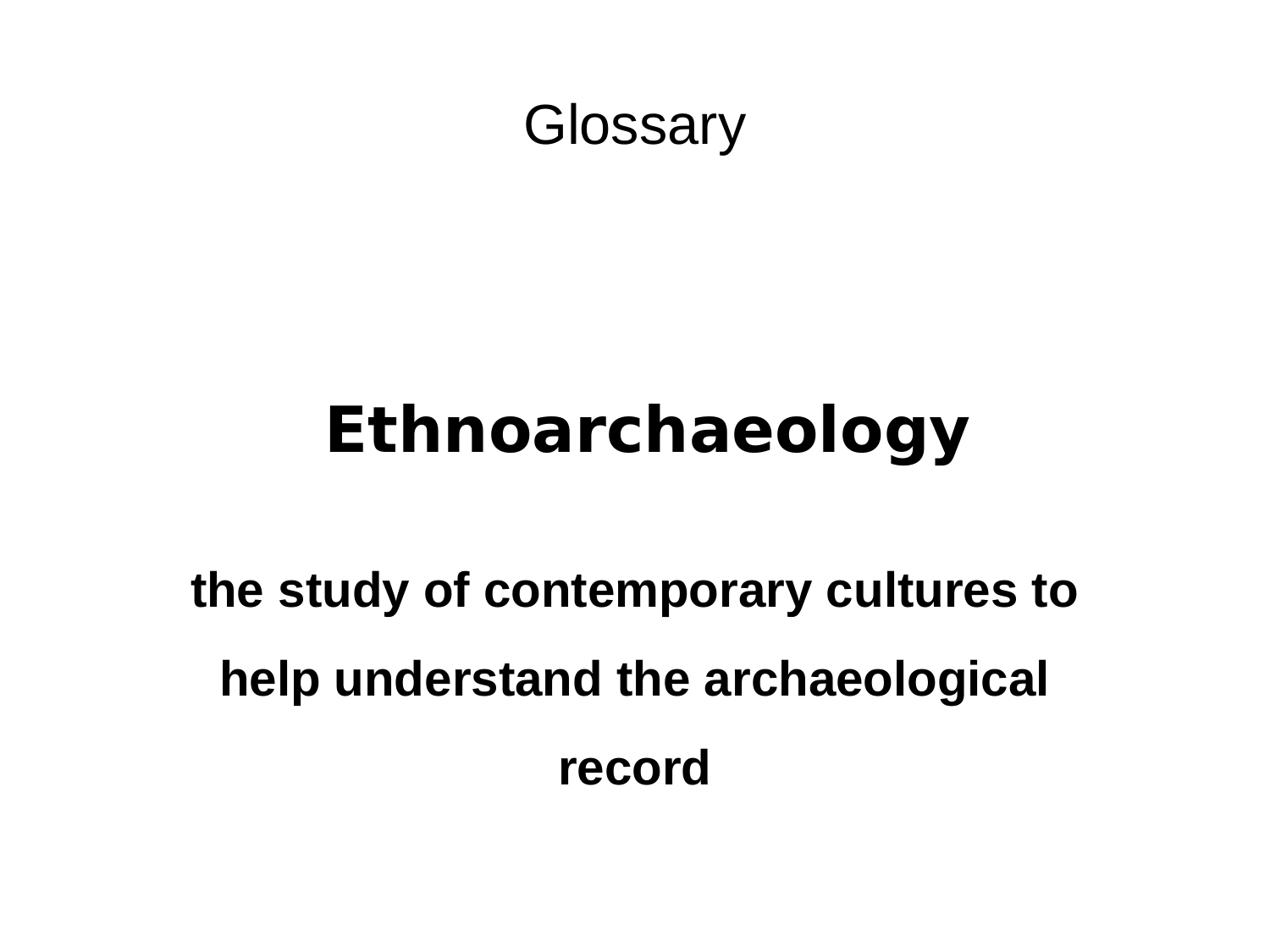

Glossary
Ethnoarchaeology
the study of contemporary cultures to help understand the archaeological record